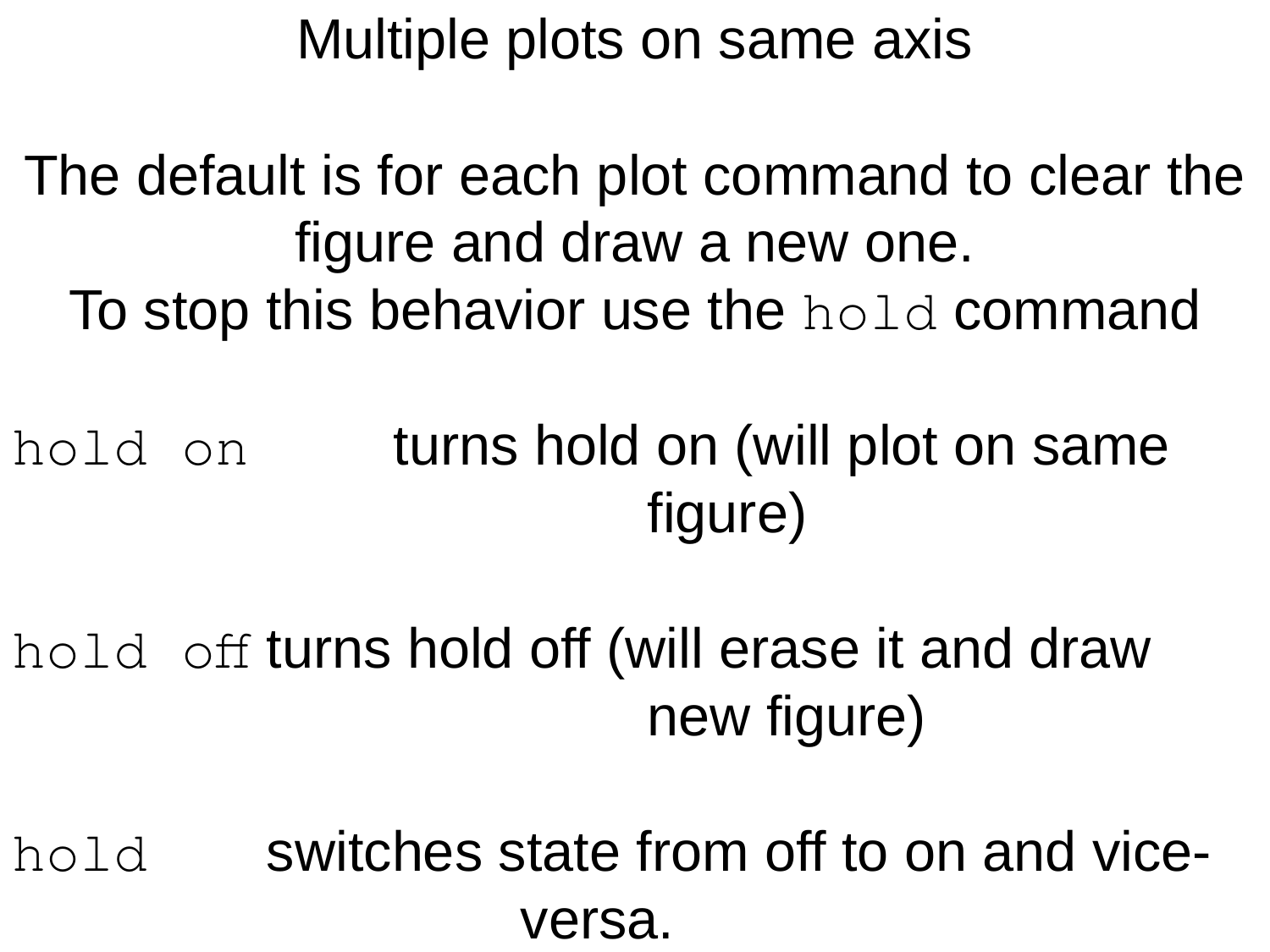

Multiple plots on same axis

The default is for each plot command to clear the figure and draw a new one.
To stop this behavior use the hold command

hold on		turns hold on (will plot on same        					figure)

hold off	turns hold off (will erase it and draw 					new figure)

hold	switches state from off to on and vice-				versa.